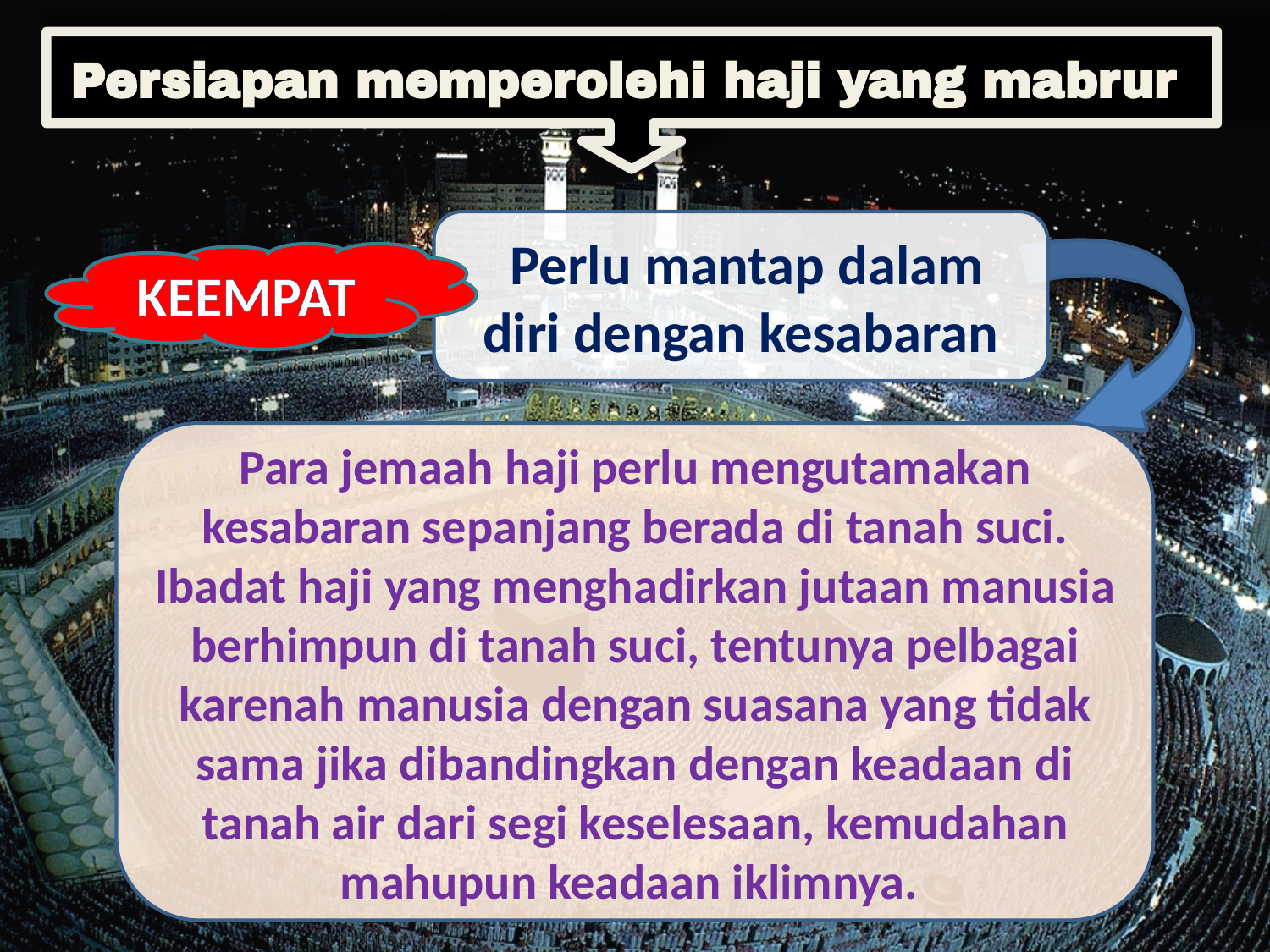

Persiapan memperolehi haji yang mabrur
 Perlu mantap dalam diri dengan kesabaran

KEEMPAT
Para jemaah haji perlu mengutamakan kesabaran sepanjang berada di tanah suci. Ibadat haji yang menghadirkan jutaan manusia berhimpun di tanah suci, tentunya pelbagai karenah manusia dengan suasana yang tidak sama jika dibandingkan dengan keadaan di tanah air dari segi keselesaan, kemudahan mahupun keadaan iklimnya.